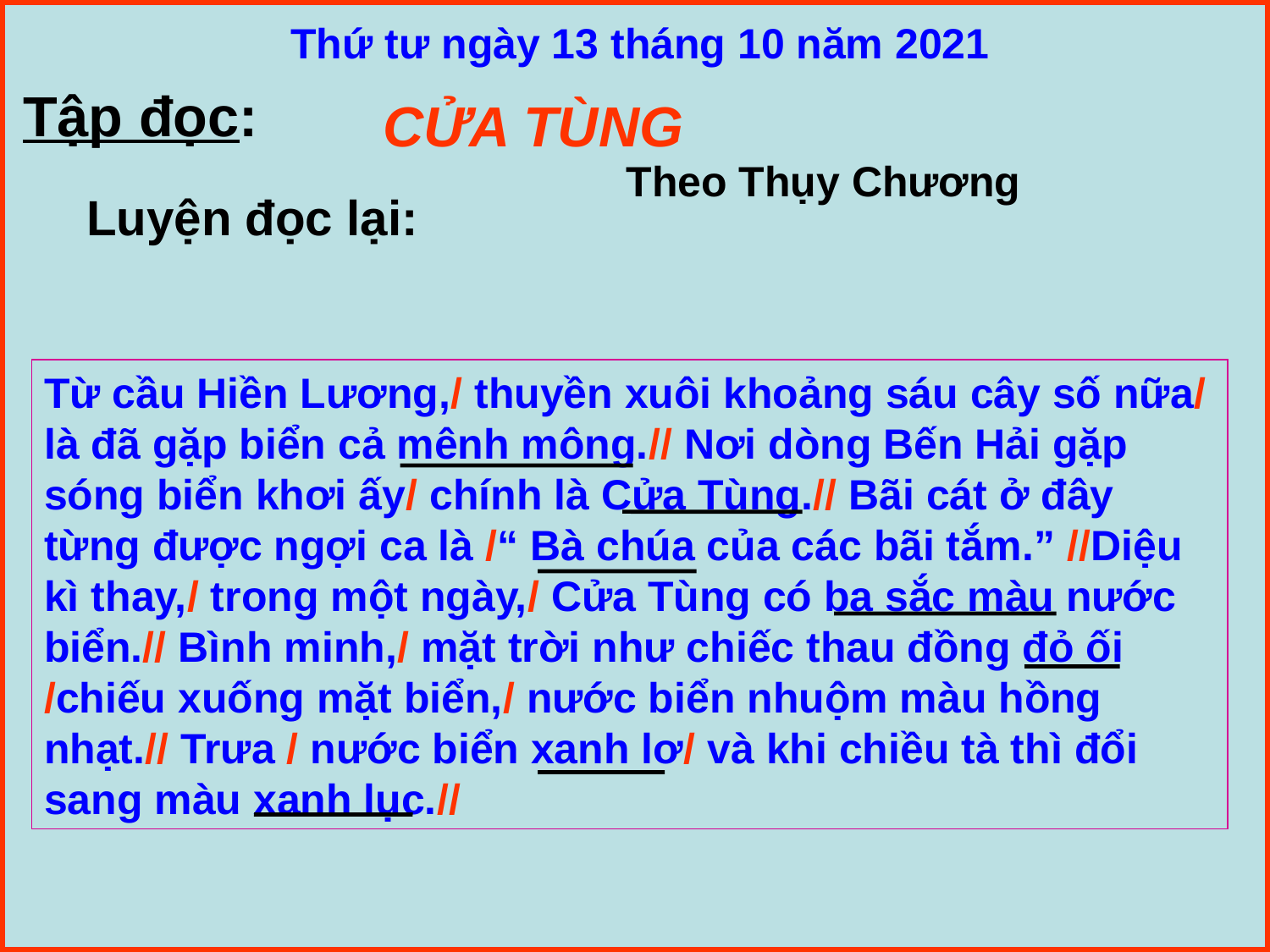

Thứ tư ngày 13 tháng 10 năm 2021
Tập đọc:
CỬA TÙNG
Theo Thụy Chương
Luyện đọc lại:
Từ cầu Hiền Lương,/ thuyền xuôi khoảng sáu cây số nữa/ là đã gặp biển cả mênh mông.// Nơi dòng Bến Hải gặp sóng biển khơi ấy/ chính là Cửa Tùng.// Bãi cát ở đây từng được ngợi ca là /“ Bà chúa của các bãi tắm.” //Diệu kì thay,/ trong một ngày,/ Cửa Tùng có ba sắc màu nước biển.// Bình minh,/ mặt trời như chiếc thau đồng đỏ ối /chiếu xuống mặt biển,/ nước biển nhuộm màu hồng nhạt.// Trưa / nước biển xanh lơ/ và khi chiều tà thì đổi sang màu xanh lục.//